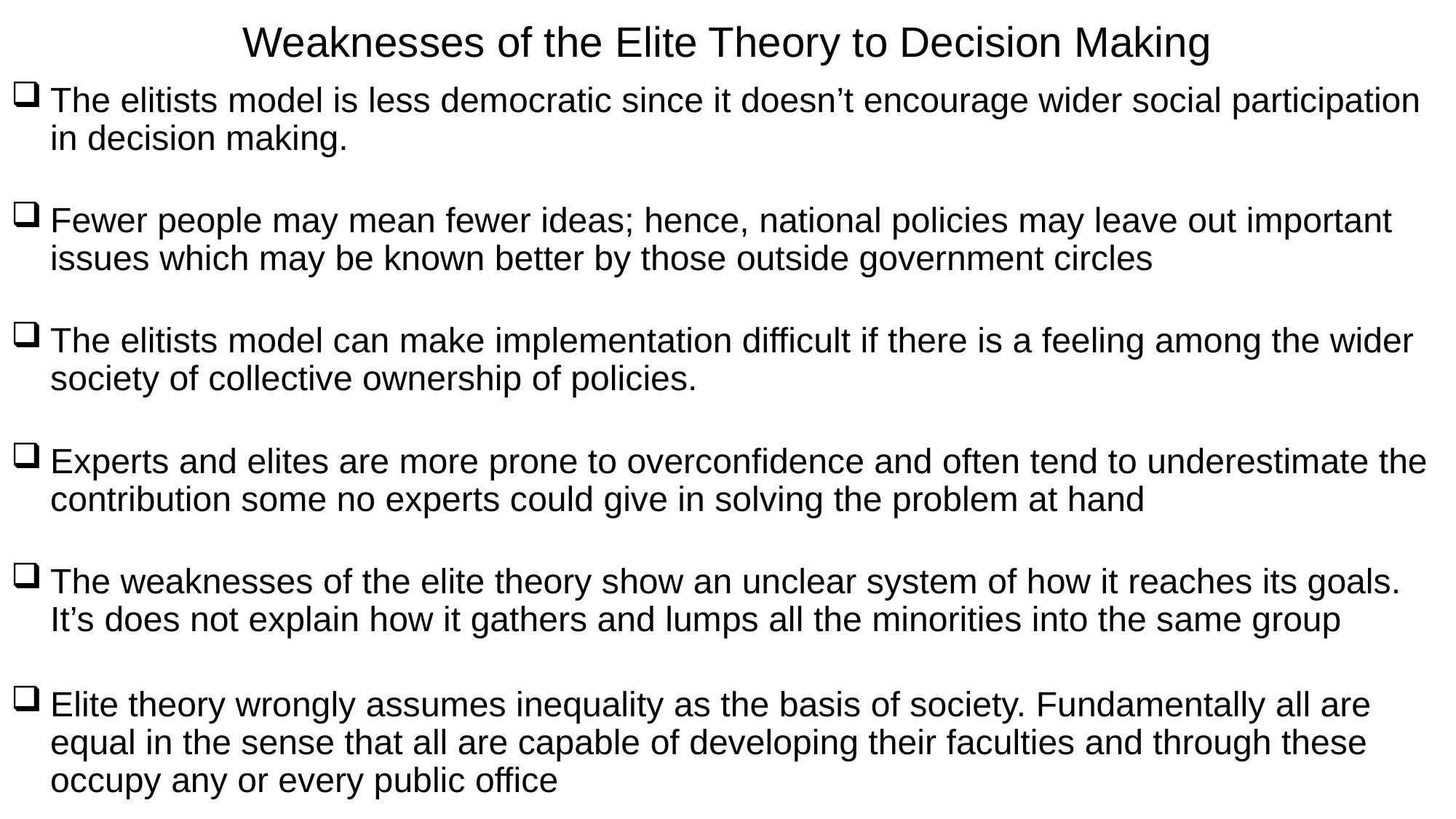

# Weaknesses of the Elite Theory to Decision Making
The elitists model is less democratic since it doesn’t encourage wider social participation in decision making.

Fewer people may mean fewer ideas; hence, national policies may leave out important issues which may be known better by those outside government circles

The elitists model can make implementation difficult if there is a feeling among the wider society of collective ownership of policies.

Experts and elites are more prone to overconfidence and often tend to underestimate the contribution some no experts could give in solving the problem at hand

The weaknesses of the elite theory show an unclear system of how it reaches its goals. It’s does not explain how it gathers and lumps all the minorities into the same group

Elite theory wrongly assumes inequality as the basis of society. Fundamentally all are equal in the sense that all are capable of developing their faculties and through these occupy any or every public office